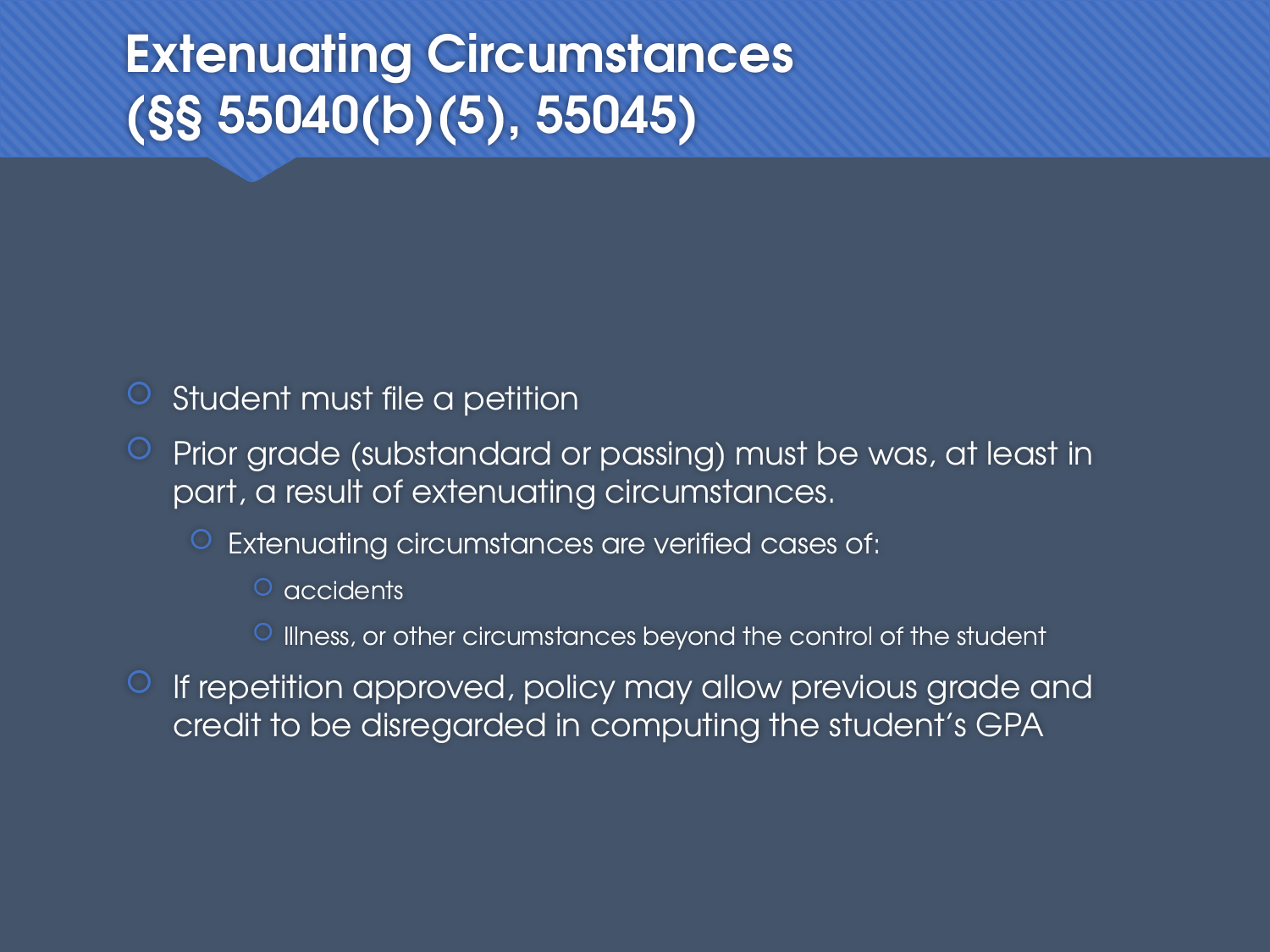

# Extenuating Circumstances (§§ 55040(b)(5), 55045)
Student must file a petition
Prior grade (substandard or passing) must be was, at least in part, a result of extenuating circumstances.
Extenuating circumstances are verified cases of:
accidents
Illness, or other circumstances beyond the control of the student
If repetition approved, policy may allow previous grade and credit to be disregarded in computing the student’s GPA